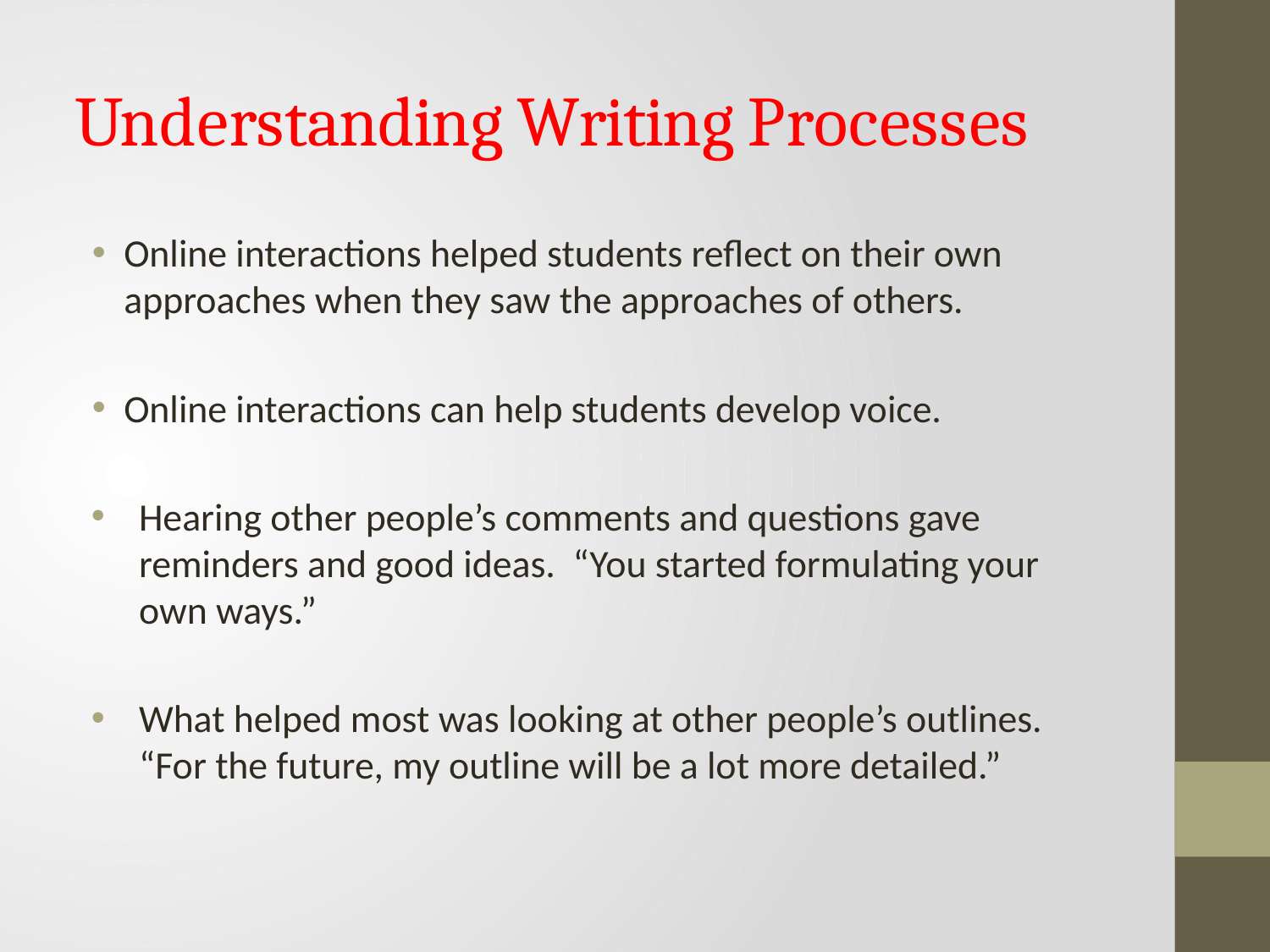

# Understanding Writing Processes
Online interactions helped students reflect on their own approaches when they saw the approaches of others.

Online interactions can help students develop voice.

Hearing other people’s comments and questions gave reminders and good ideas.  “You started formulating your own ways.”

What helped most was looking at other people’s outlines.  “For the future, my outline will be a lot more detailed.”